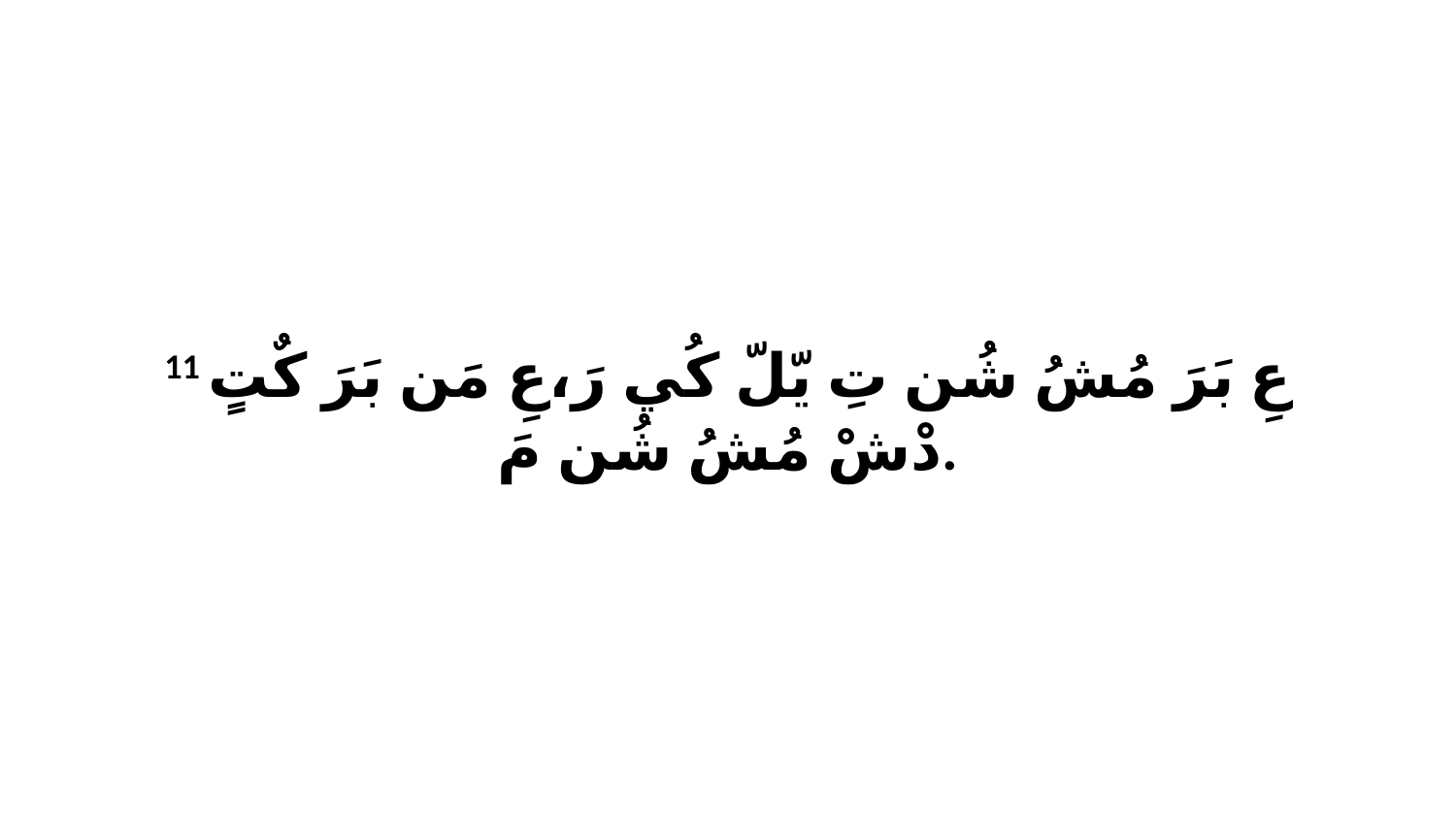

11 عِ بَرَ مُشُ شُن تِ يّلّ كُي رَ،عِ مَن بَرَ كٌتٍ دْشْ مُشُ شُن مَ.